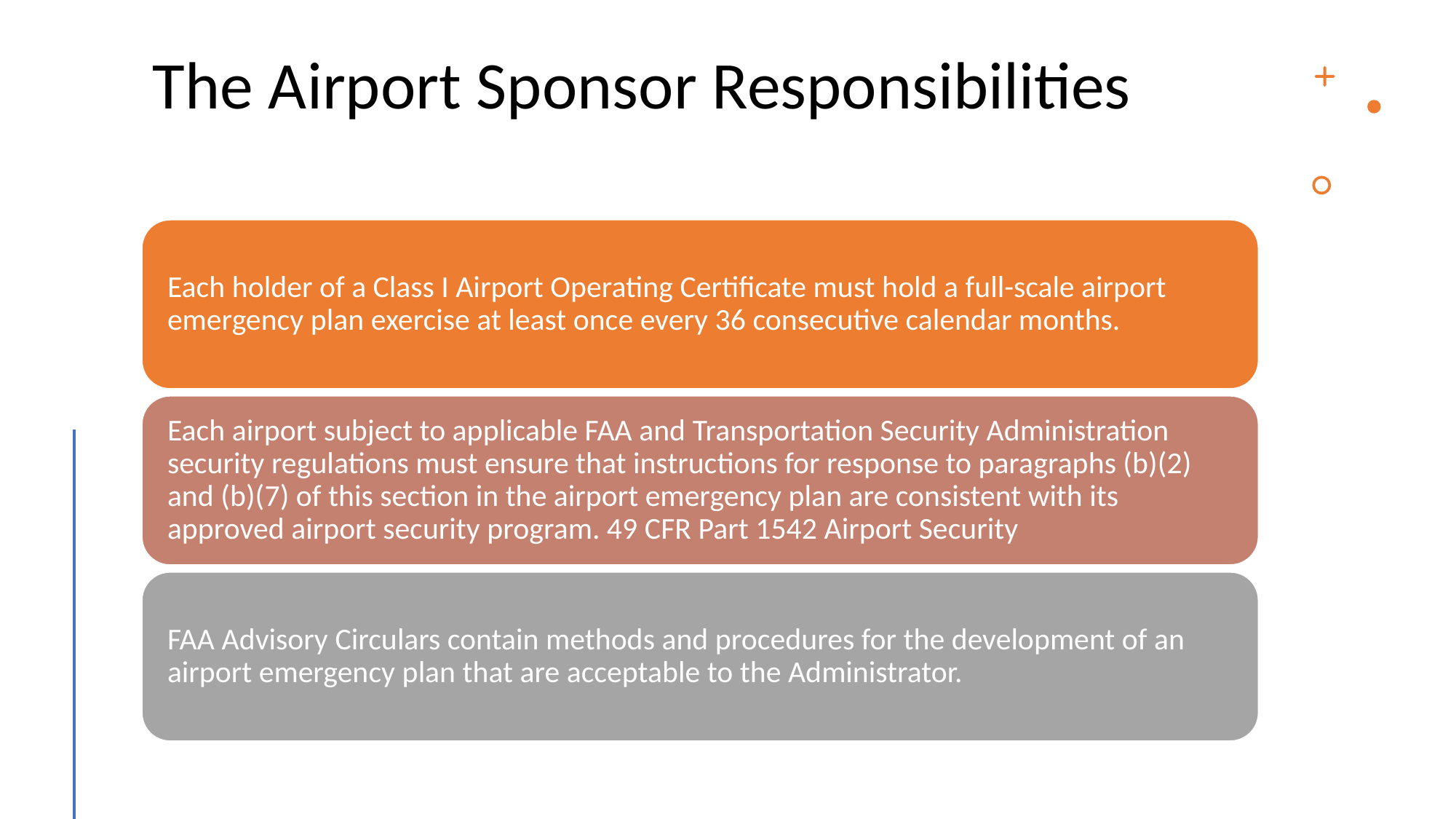

# The Airport Sponsor Responsibilities

Each holder of a Class I Airport Operating Certificate must hold a full-scale airport emergency plan exercise at least once every 36 consecutive calendar months.
Each airport subject to applicable FAA and Transportation Security Administration security regulations must ensure that instructions for response to paragraphs (b)(2) and (b)(7) of this section in the airport emergency plan are consistent with its approved airport security program. 49 CFR Part 1542 Airport Security
FAA Advisory Circulars contain methods and procedures for the development of an airport emergency plan that are acceptable to the Administrator.